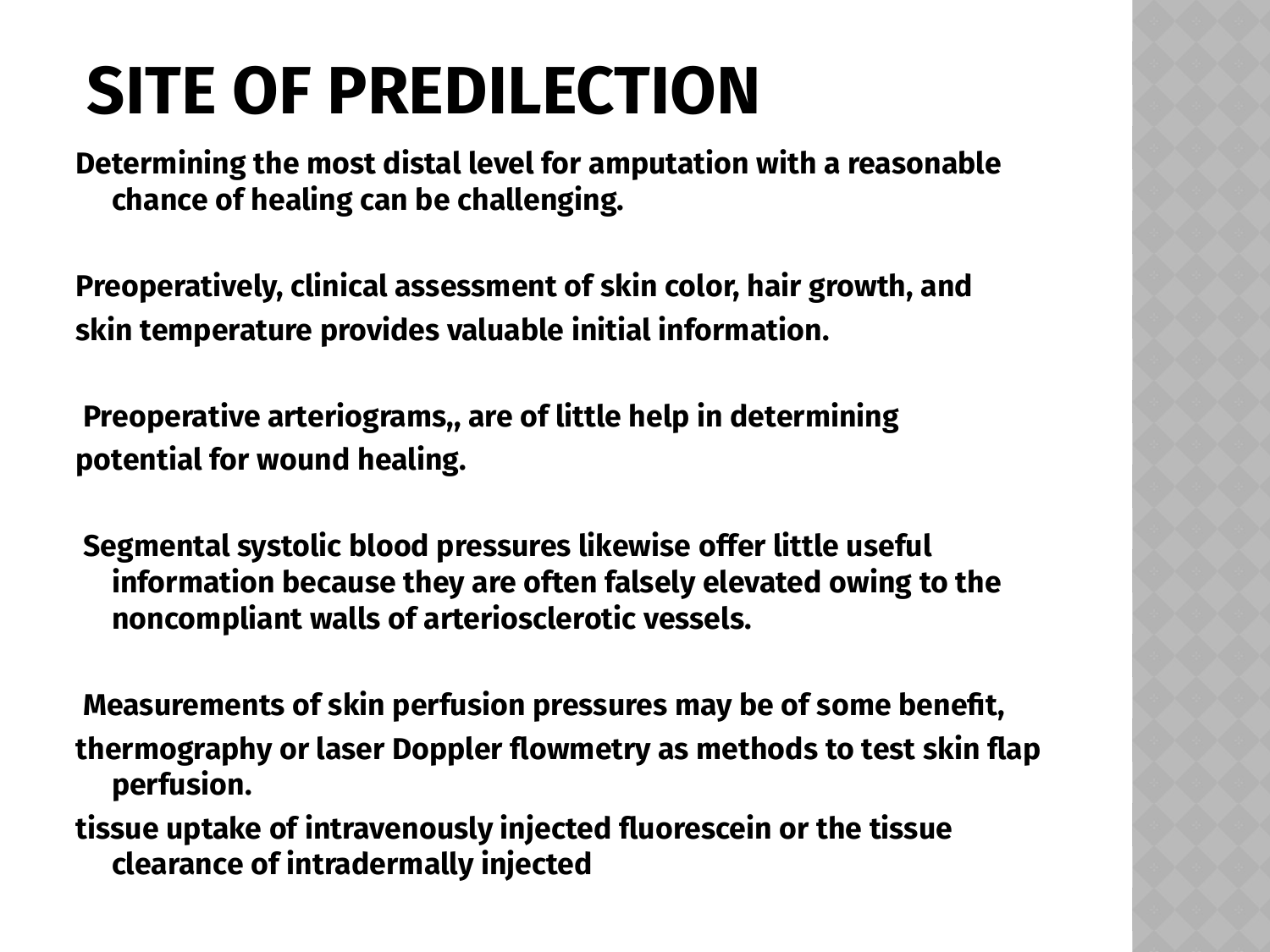

# Site of predilection
Determining the most distal level for amputation with a reasonable chance of healing can be challenging.

Preoperatively, clinical assessment of skin color, hair growth, and
skin temperature provides valuable initial information.

 Preoperative arteriograms,, are of little help in determining
potential for wound healing.

 Segmental systolic blood pressures likewise offer little useful information because they are often falsely elevated owing to the noncompliant walls of arteriosclerotic vessels.

 Measurements of skin perfusion pressures may be of some benefit,
thermography or laser Doppler flowmetry as methods to test skin flap perfusion.
tissue uptake of intravenously injected fluorescein or the tissue clearance of intradermally injected